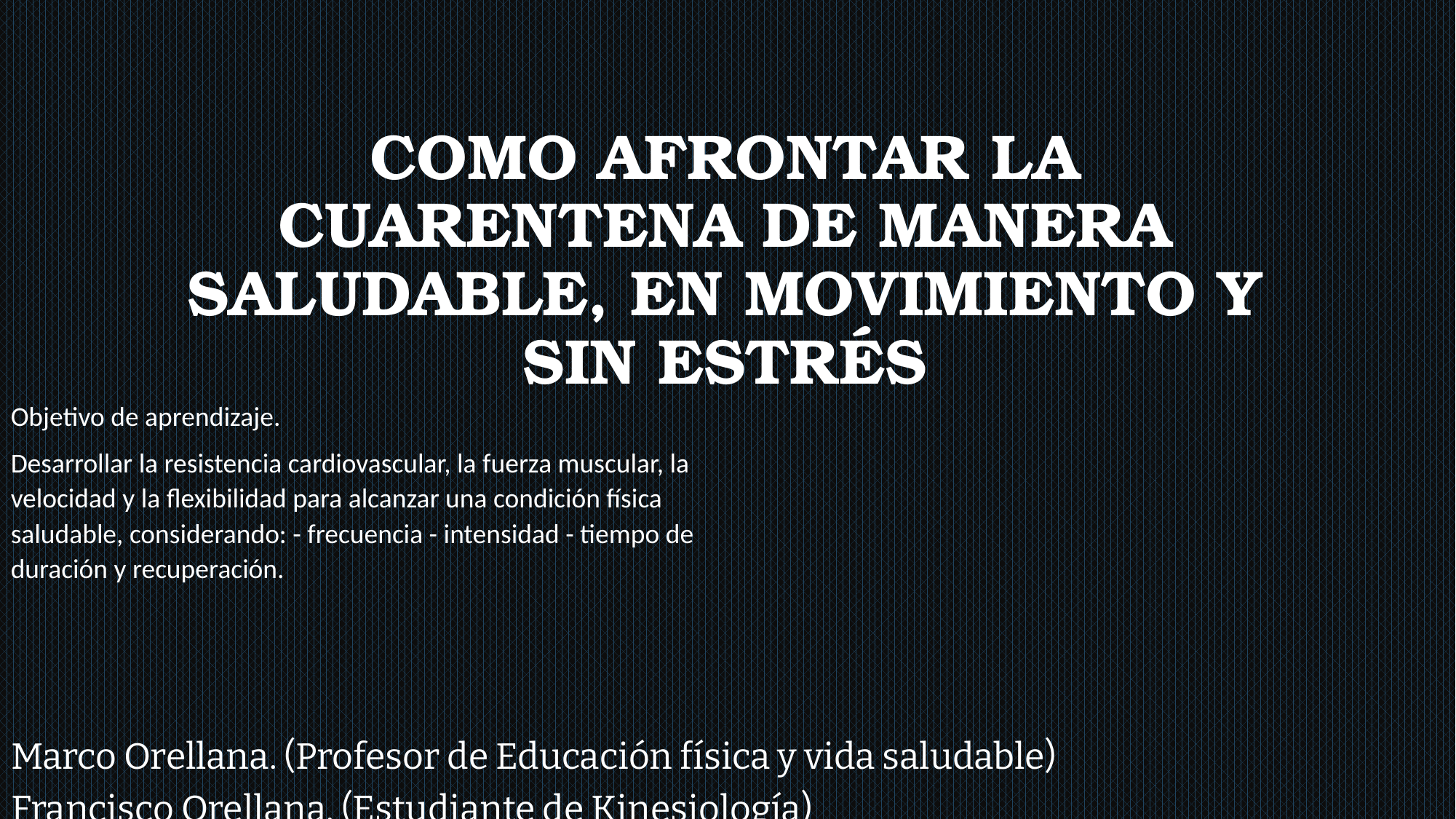

# Como afrontar la cuarentena de manera saludable, en movimiento y sin estrés
Objetivo de aprendizaje.
Desarrollar la resistencia cardiovascular, la fuerza muscular, la velocidad y la flexibilidad para alcanzar una condición física saludable, considerando: - frecuencia - intensidad - tiempo de duración y recuperación.
Marco Orellana. (Profesor de Educación física y vida saludable)
Francisco Orellana. (Estudiante de Kinesiología)